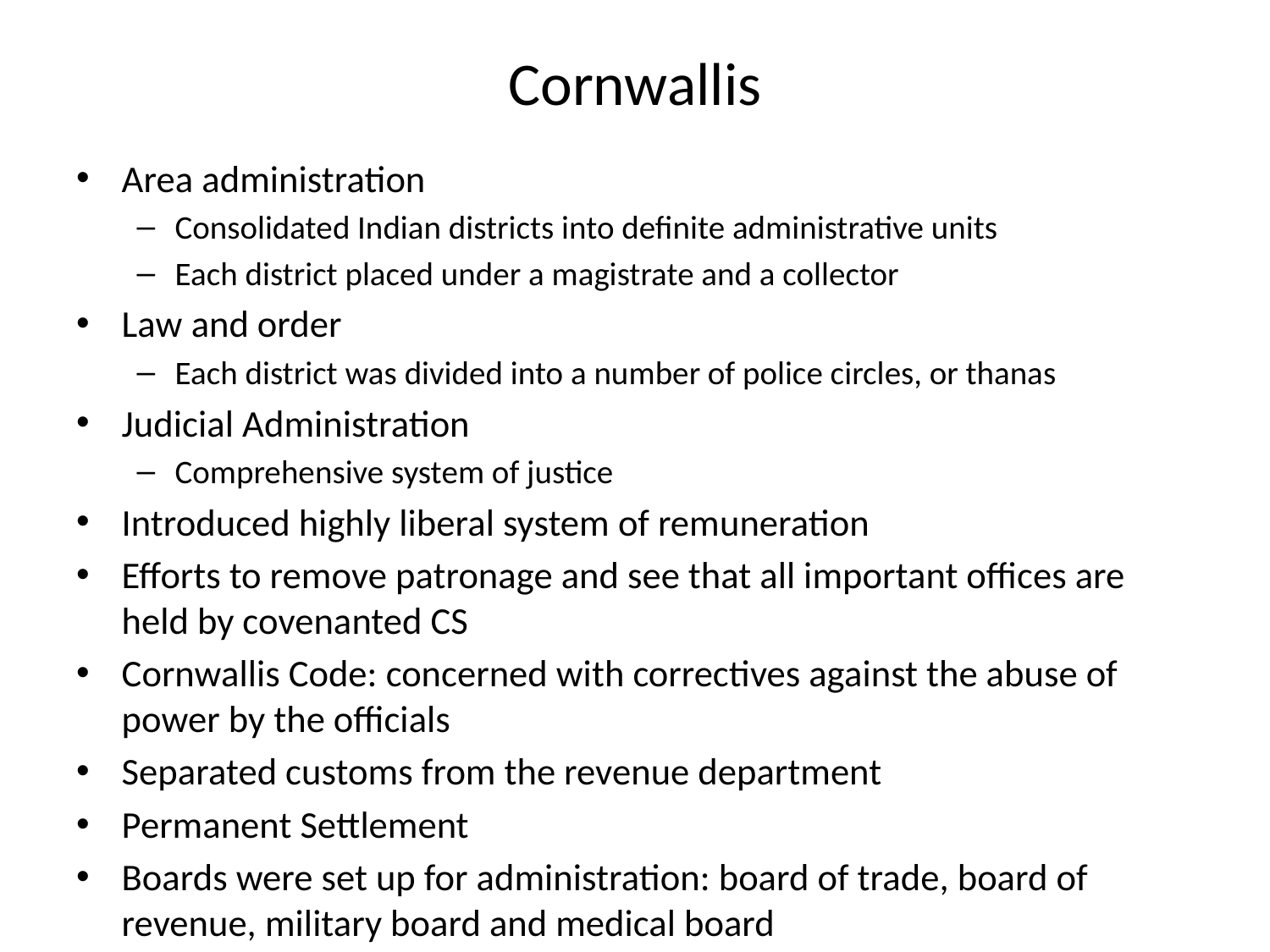

# Cornwallis
Area administration
Consolidated Indian districts into definite administrative units
Each district placed under a magistrate and a collector
Law and order
Each district was divided into a number of police circles, or thanas
Judicial Administration
Comprehensive system of justice
Introduced highly liberal system of remuneration
Efforts to remove patronage and see that all important offices are held by covenanted CS
Cornwallis Code: concerned with correctives against the abuse of power by the officials
Separated customs from the revenue department
Permanent Settlement
Boards were set up for administration: board of trade, board of revenue, military board and medical board